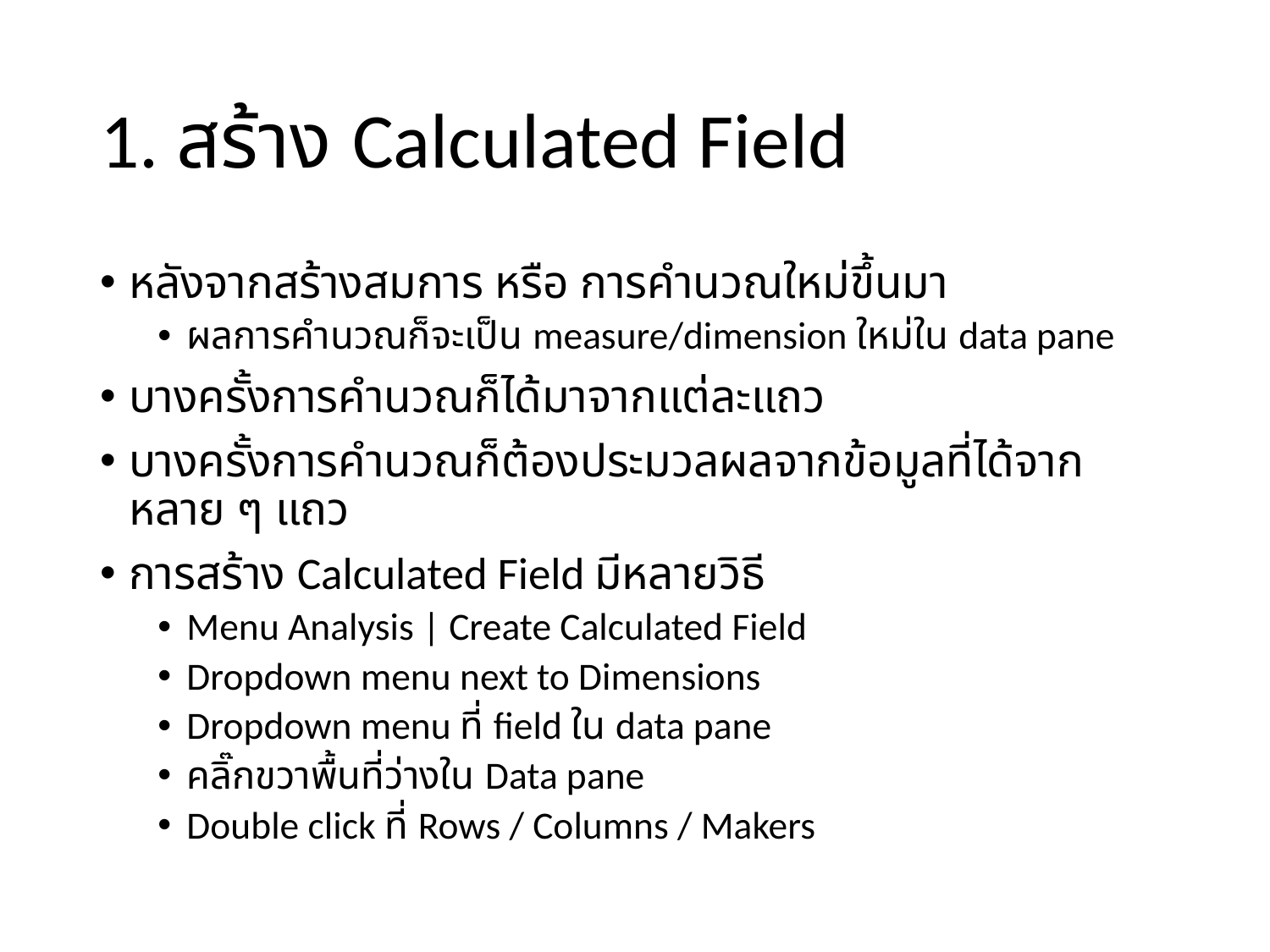

# 1. สร้าง Calculated Field
หลังจากสร้างสมการ หรือ การคำนวณใหม่ขึ้นมา
ผลการคำนวณก็จะเป็น measure/dimension ใหม่ใน data pane
บางครั้งการคำนวณก็ได้มาจากแต่ละแถว
บางครั้งการคำนวณก็ต้องประมวลผลจากข้อมูลที่ได้จากหลาย ๆ แถว
การสร้าง Calculated Field มีหลายวิธี
Menu Analysis | Create Calculated Field
Dropdown menu next to Dimensions
Dropdown menu ที่ field ใน data pane
คลิ๊กขวาพื้นที่ว่างใน Data pane
Double click ที่ Rows / Columns / Makers